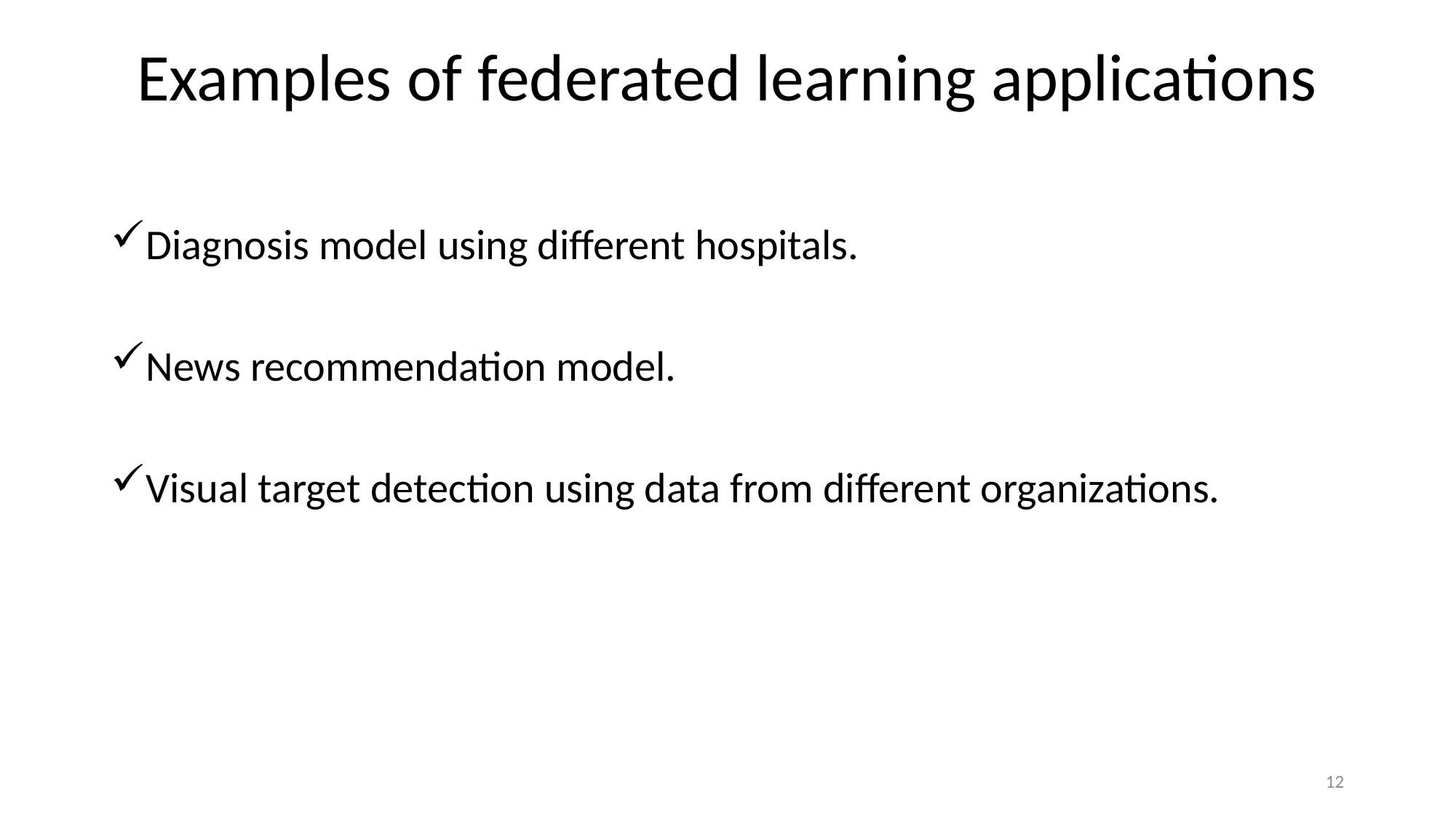

# Examples of federated learning applications
Diagnosis model using different hospitals.

News recommendation model.

Visual target detection using data from different organizations.
12